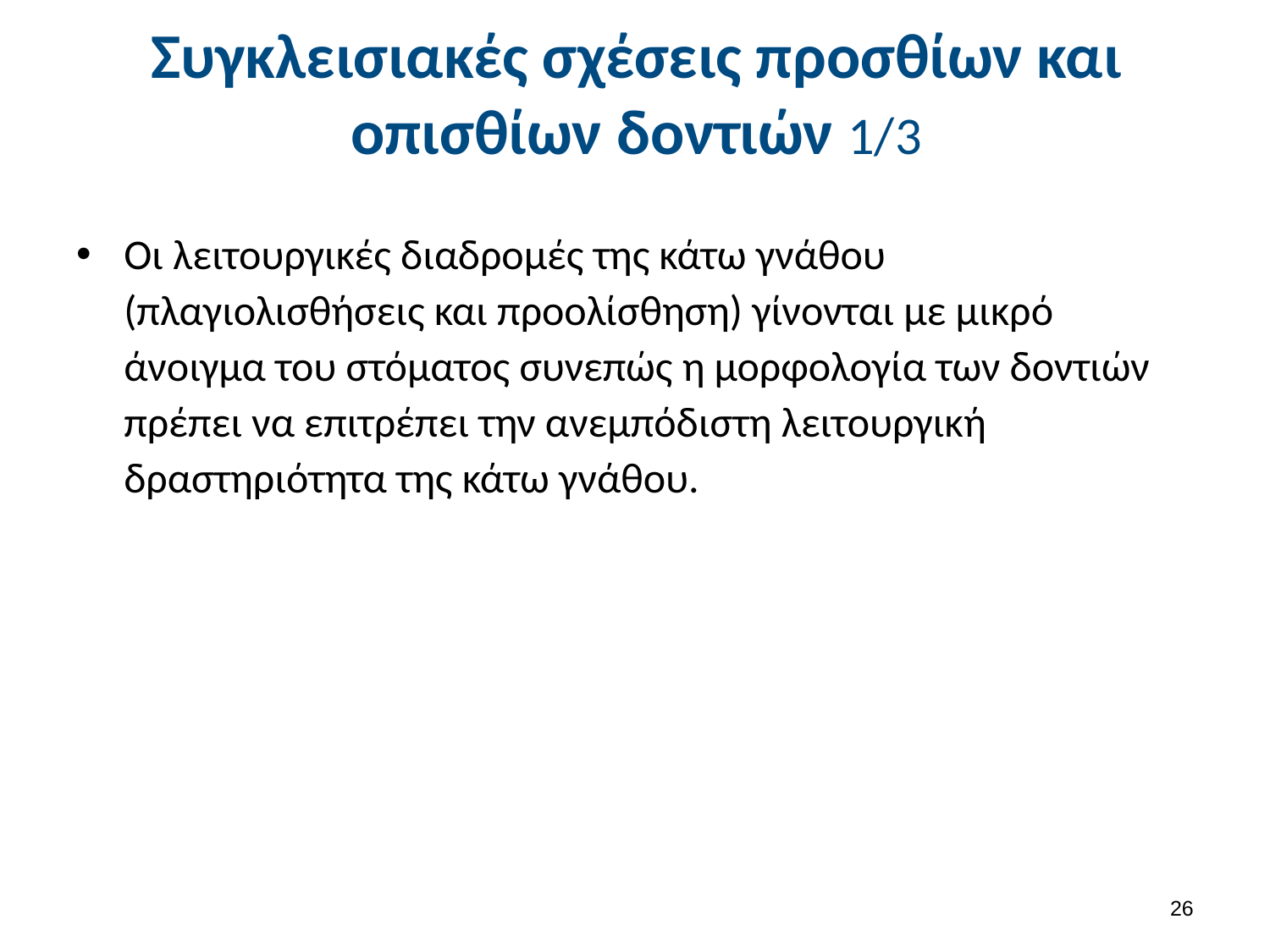

# Συγκλεισιακές σχέσεις προσθίων και οπισθίων δοντιών 1/3
Οι λειτουργικές διαδρομές της κάτω γνάθου (πλαγιολισθήσεις και προολίσθηση) γίνονται με μικρό άνοιγμα του στόματος συνεπώς η μορφολογία των δοντιών  πρέπει να επιτρέπει την ανεμπόδιστη λειτουργική δραστηριότητα της κάτω γνάθου.
26